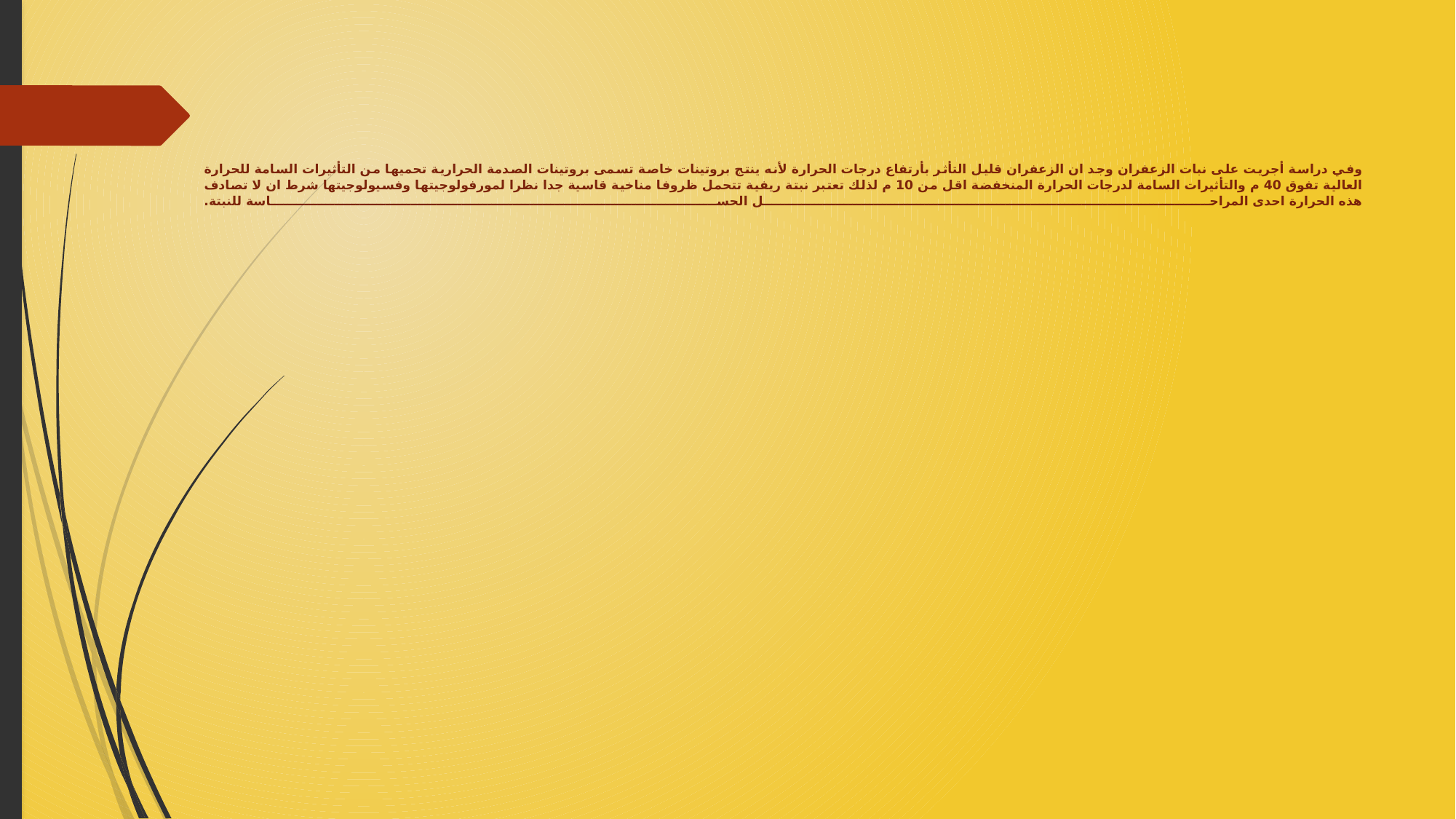

# وفي دراسة أجريت على نبات الزعفران وجد ان الزعفران قليل التأثر بأرتفاع درجات الحرارة لأنه ينتج بروتينات خاصة تسمى بروتينات الصدمة الحرارية تحميها من التأثيرات السامة للحرارة العالية تفوق 40 م والتأثيرات السامة لدرجات الحرارة المنخفضة اقل من 10 م لذلك تعتبر نبتة ريفية تتحمل ظروفا مناخية قاسية جدا نظرا لمورفولوجيتها وفسيولوجيتها شرط ان لا تصادف هذه الحرارة احدى المراحل الحساسة للنبتة.